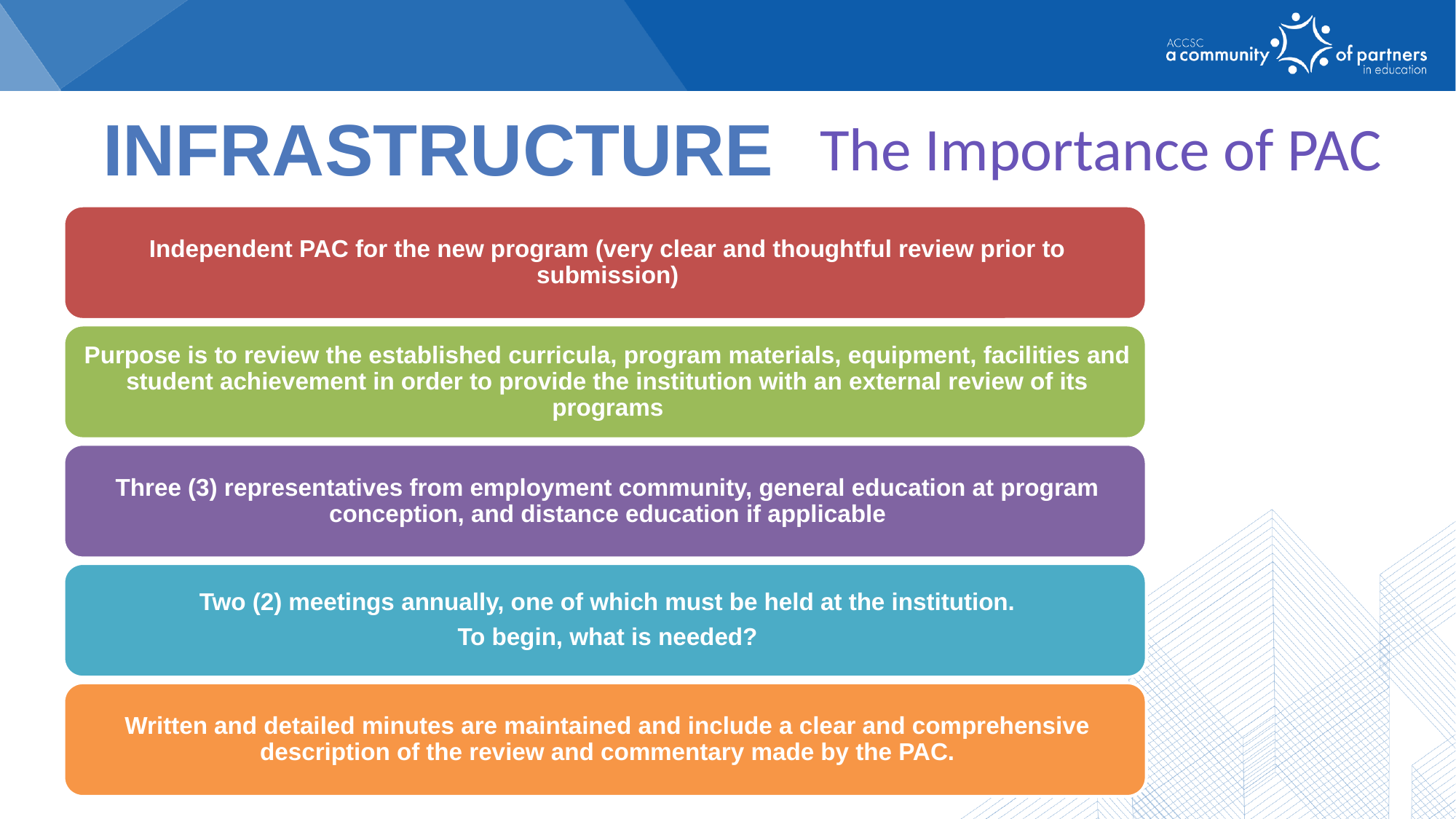

infrastructure
The Importance of PAC
Independent PAC for the new program (very clear and thoughtful review prior to submission)
Purpose is to review the established curricula, program materials, equipment, facilities and student achievement in order to provide the institution with an external review of its programs
Three (3) representatives from employment community, general education at program conception, and distance education if applicable
Two (2) meetings annually, one of which must be held at the institution.
To begin, what is needed?
Written and detailed minutes are maintained and include a clear and comprehensive description of the review and commentary made by the PAC.
Facilities Equipment & LRS